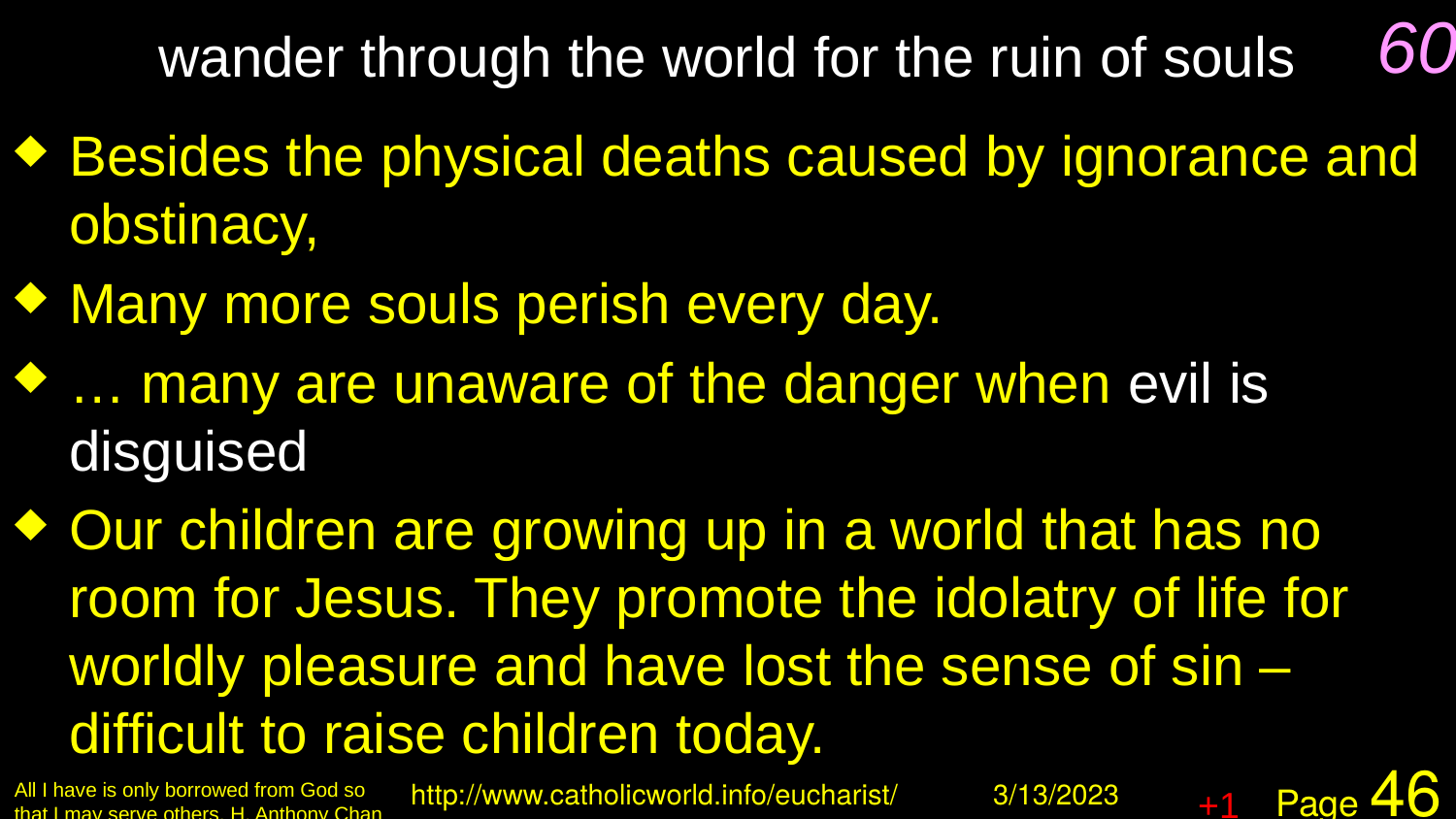

# wander through the world for the ruin of souls
60
Besides the physical deaths caused by ignorance and obstinacy,
Many more souls perish every day.
… many are unaware of the danger when evil is disguised
Our children are growing up in a world that has no room for Jesus. They promote the idolatry of life for worldly pleasure and have lost the sense of sin – difficult to raise children today.

+1